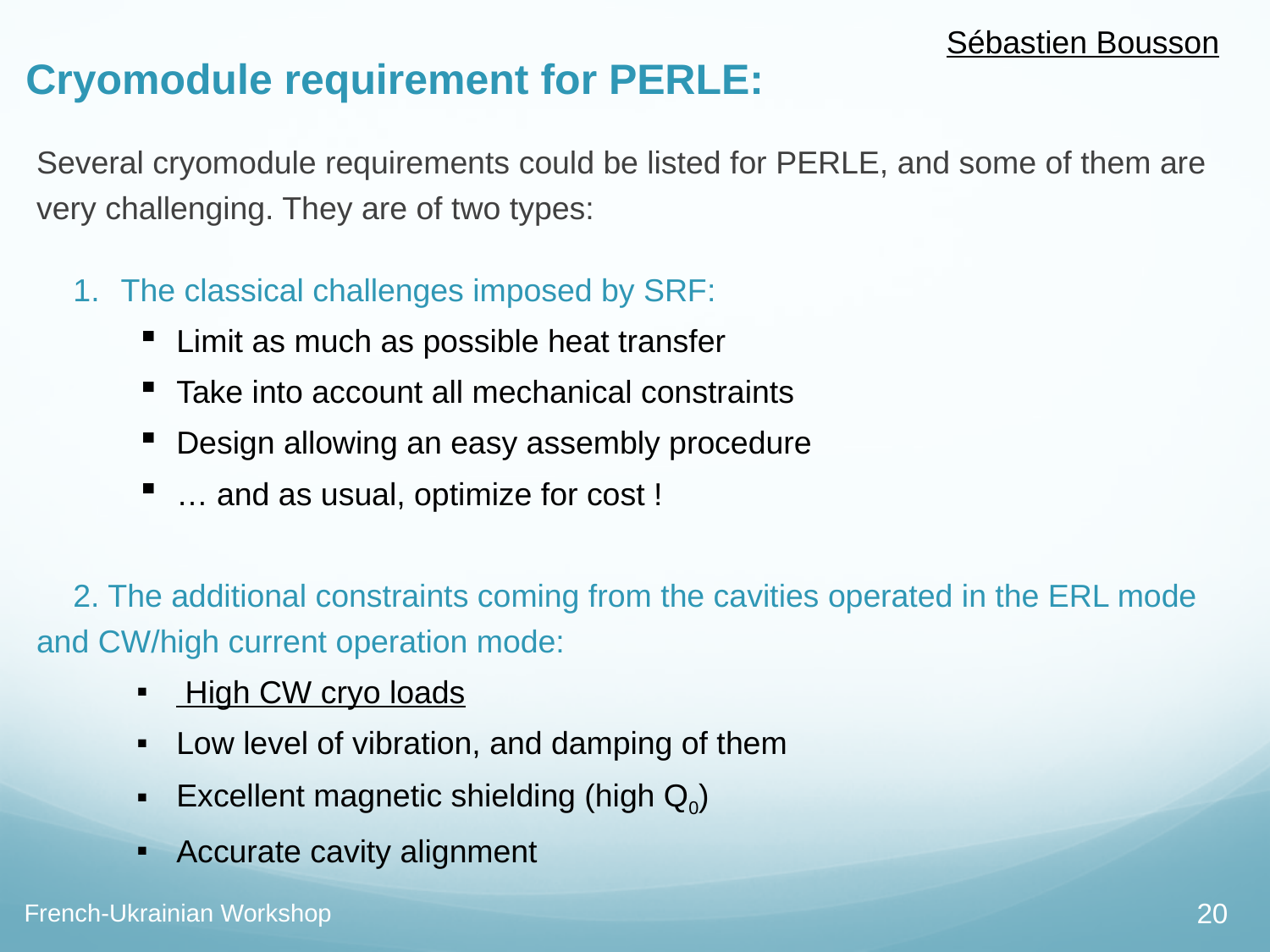

Sébastien Bousson
Cryomodule requirement for PERLE:
Several cryomodule requirements could be listed for PERLE, and some of them are very challenging. They are of two types:

The classical challenges imposed by SRF:
Limit as much as possible heat transfer
Take into account all mechanical constraints
Design allowing an easy assembly procedure
… and as usual, optimize for cost !

2. The additional constraints coming from the cavities operated in the ERL mode and CW/high current operation mode:
 High CW cryo loads
Low level of vibration, and damping of them
Excellent magnetic shielding (high Q0)
Accurate cavity alignment
20
French-Ukrainian Workshop